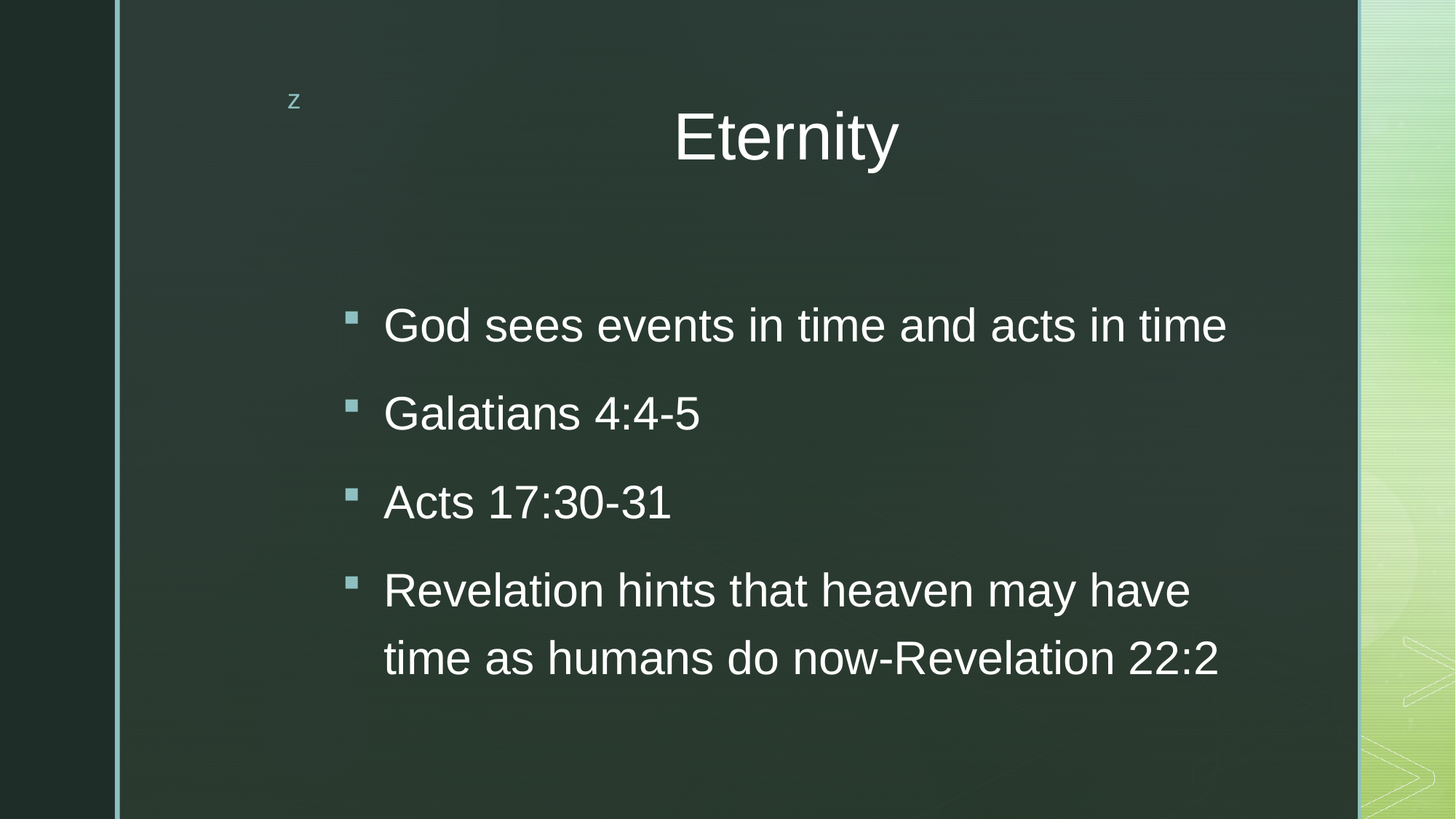

# Eternity
God sees events in time and acts in time
Galatians 4:4-5
Acts 17:30-31
Revelation hints that heaven may have time as humans do now-Revelation 22:2